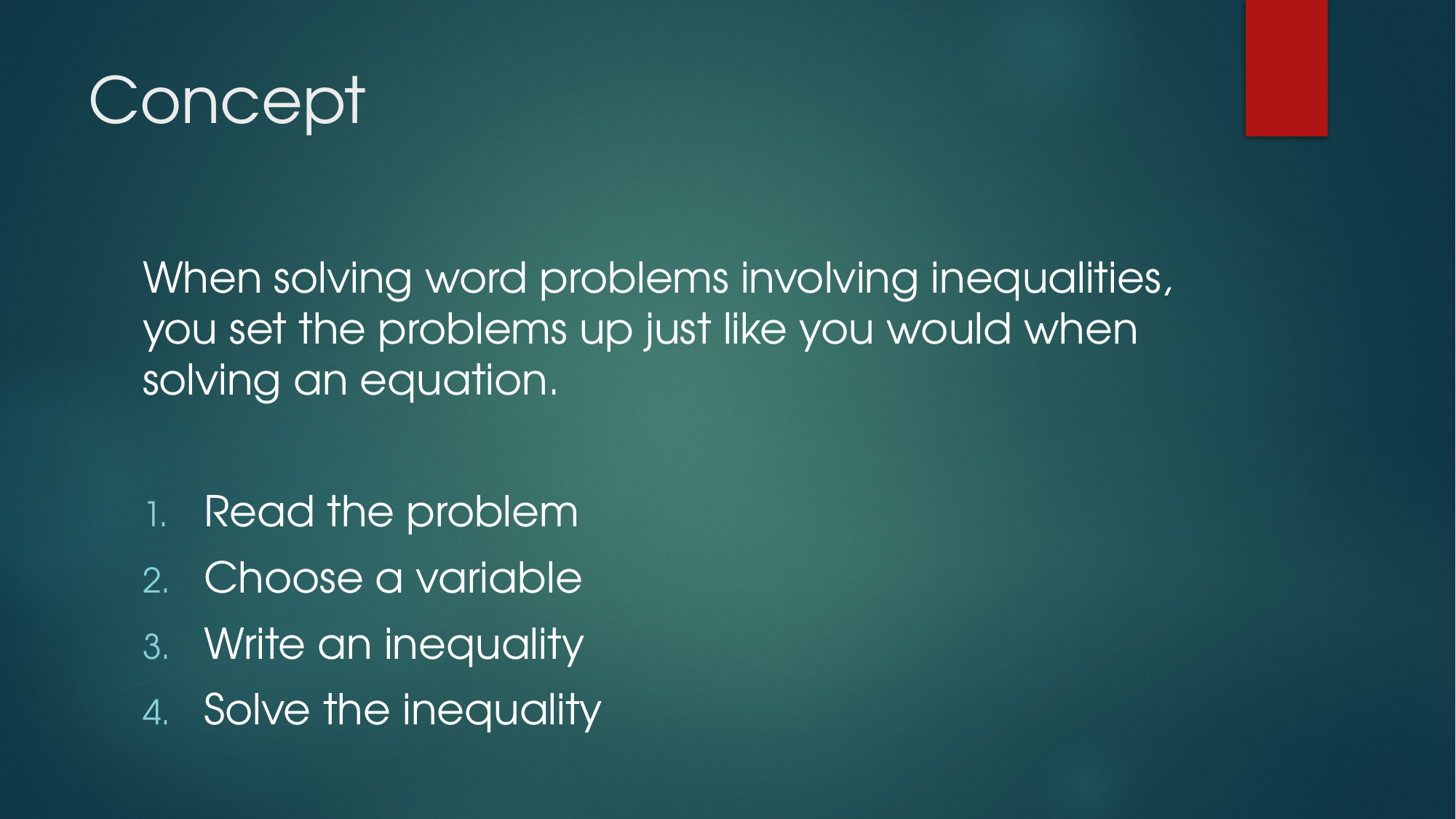

# Concept
When solving word problems involving inequalities, you set the problems up just like you would when solving an equation.

Read the problem
Choose a variable
Write an inequality
Solve the inequality